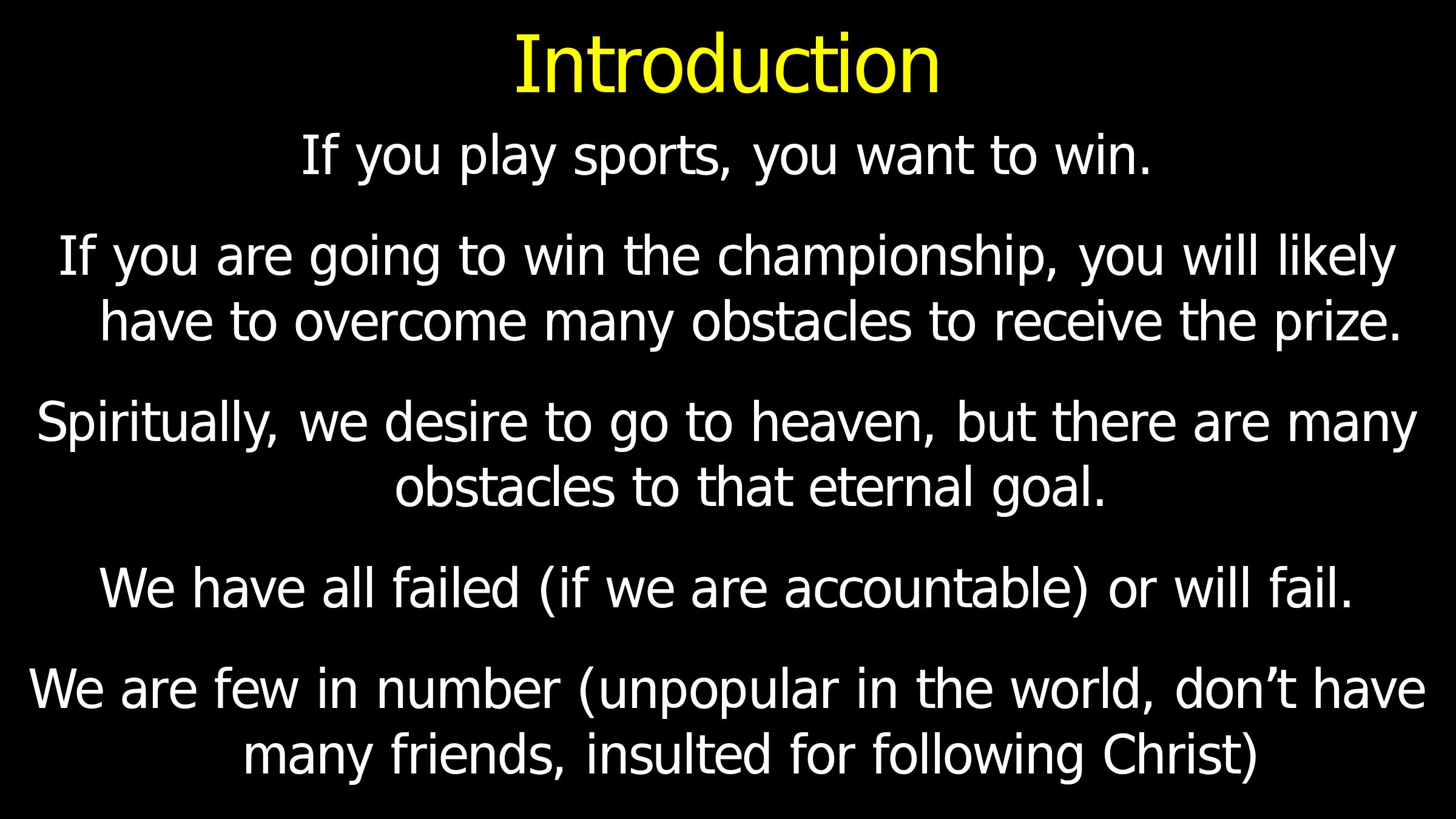

# Introduction
If you play sports, you want to win.

If you are going to win the championship, you will likely have to overcome many obstacles to receive the prize.

Spiritually, we desire to go to heaven, but there are many obstacles to that eternal goal.

We have all failed (if we are accountable) or will fail.

We are few in number (unpopular in the world, don’t have many friends, insulted for following Christ)